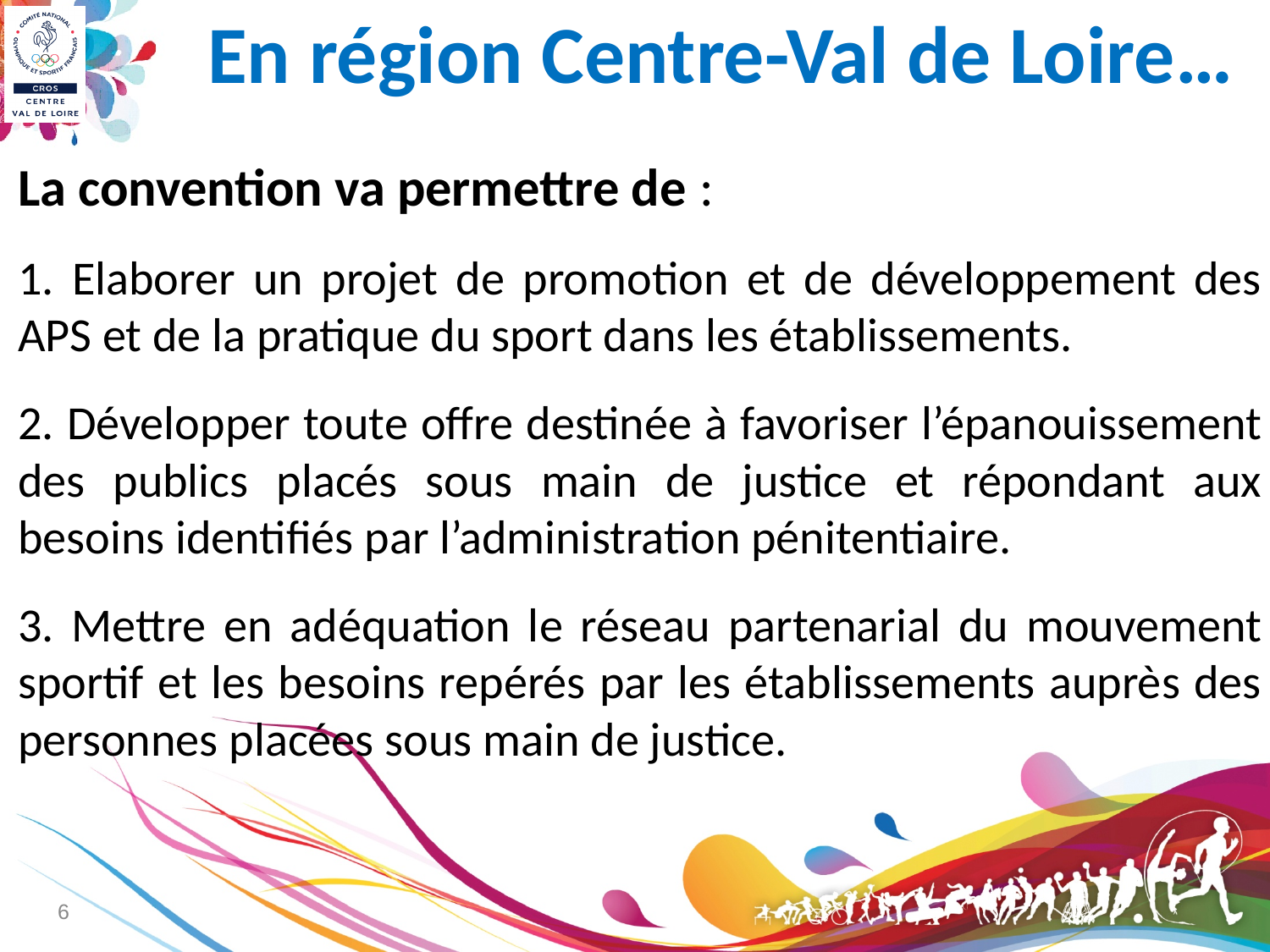

# En région Centre-Val de Loire…
La convention va permettre de :
1. Elaborer un projet de promotion et de développement des APS et de la pratique du sport dans les établissements.
2. Développer toute offre destinée à favoriser l’épanouissement des publics placés sous main de justice et répondant aux besoins identifiés par l’administration pénitentiaire.
3. Mettre en adéquation le réseau partenarial du mouvement sportif et les besoins repérés par les établissements auprès des personnes placées sous main de justice.
6